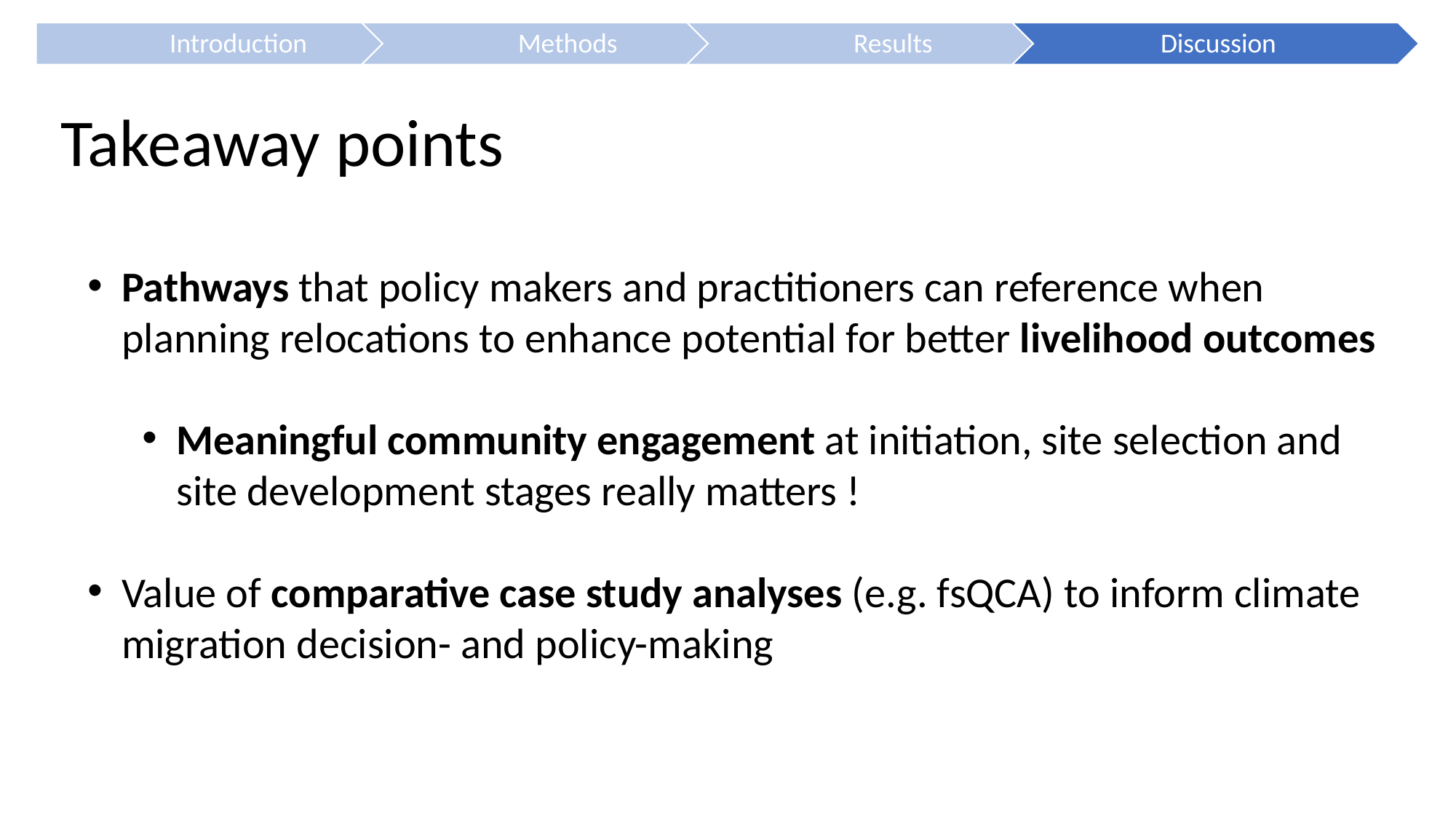

Introduction
Methods
Results
Discussion
# Takeaway points
Pathways that policy makers and practitioners can reference when planning relocations to enhance potential for better livelihood outcomes

Meaningful community engagement at initiation, site selection and site development stages really matters !

Value of comparative case study analyses (e.g. fsQCA) to inform climate migration decision- and policy-making